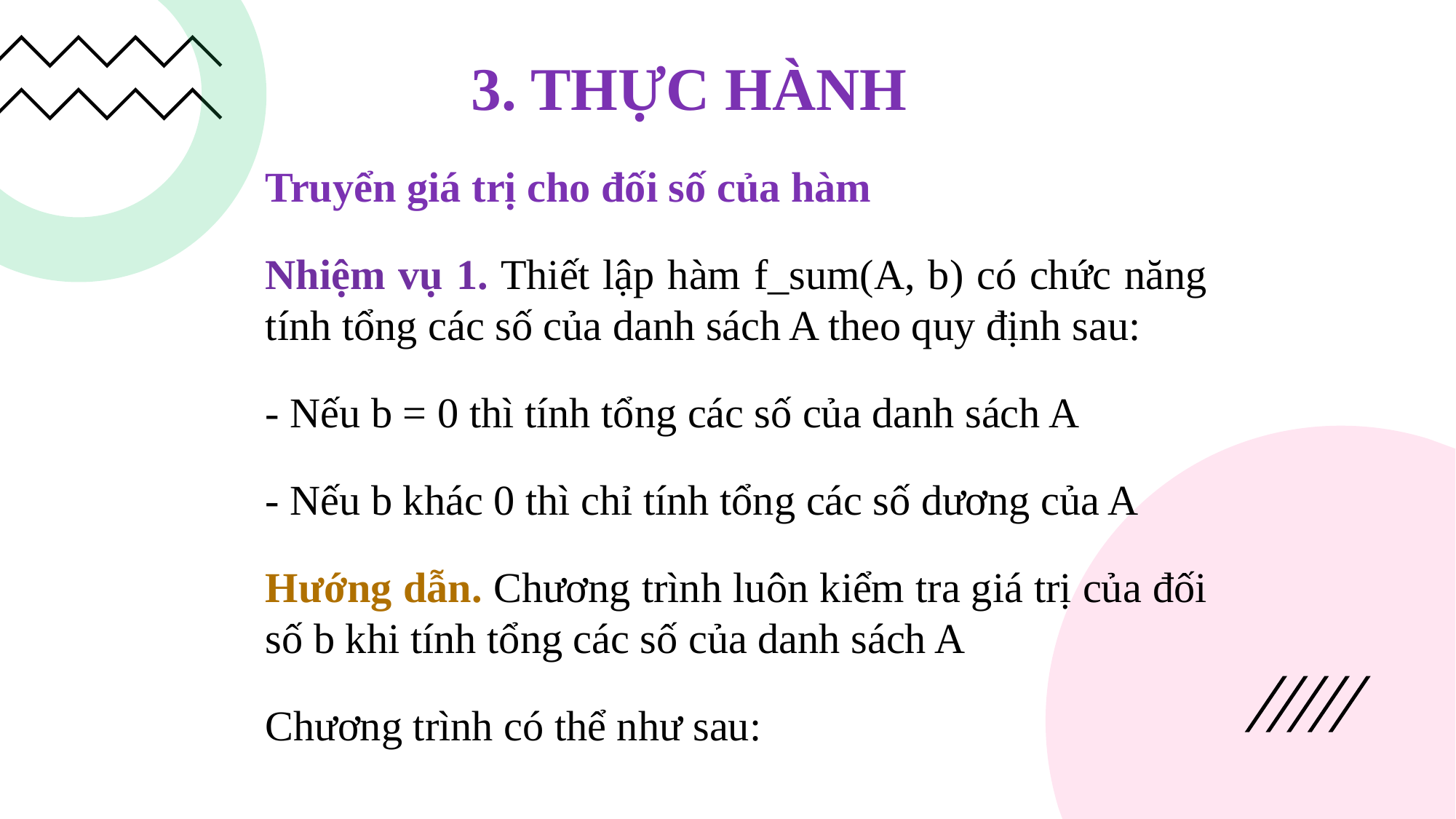

3. THỰC HÀNH
Truyển giá trị cho đối số của hàm
Nhiệm vụ 1. Thiết lập hàm f_sum(A, b) có chức năng tính tổng các số của danh sách A theo quy định sau:
- Nếu b = 0 thì tính tổng các số của danh sách A
- Nếu b khác 0 thì chỉ tính tổng các số dương của A
Hướng dẫn. Chương trình luôn kiểm tra giá trị của đối số b khi tính tổng các số của danh sách A
Chương trình có thể như sau: